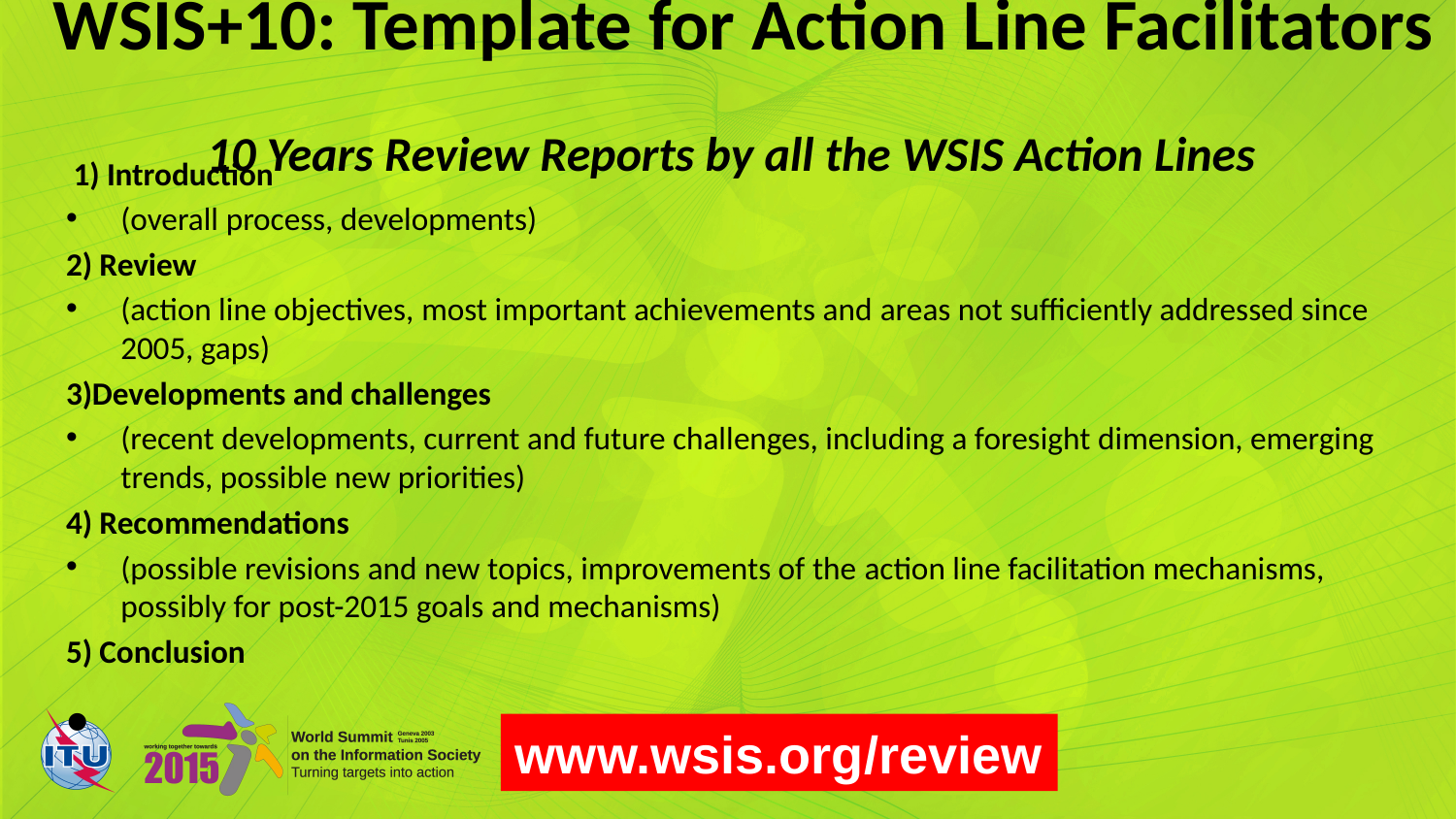

# WSIS+10: Template for Action Line Facilitators 10 Years Review Reports by all the WSIS Action Lines
 1) Introduction
(overall process, developments)
2) Review
(action line objectives, most important achievements and areas not sufficiently addressed since 2005, gaps)
3)Developments and challenges
(recent developments, current and future challenges, including a foresight dimension, emerging trends, possible new priorities)
4) Recommendations
(possible revisions and new topics, improvements of the action line facilitation mechanisms, possibly for post-2015 goals and mechanisms)
5) Conclusion

www.wsis.org/review